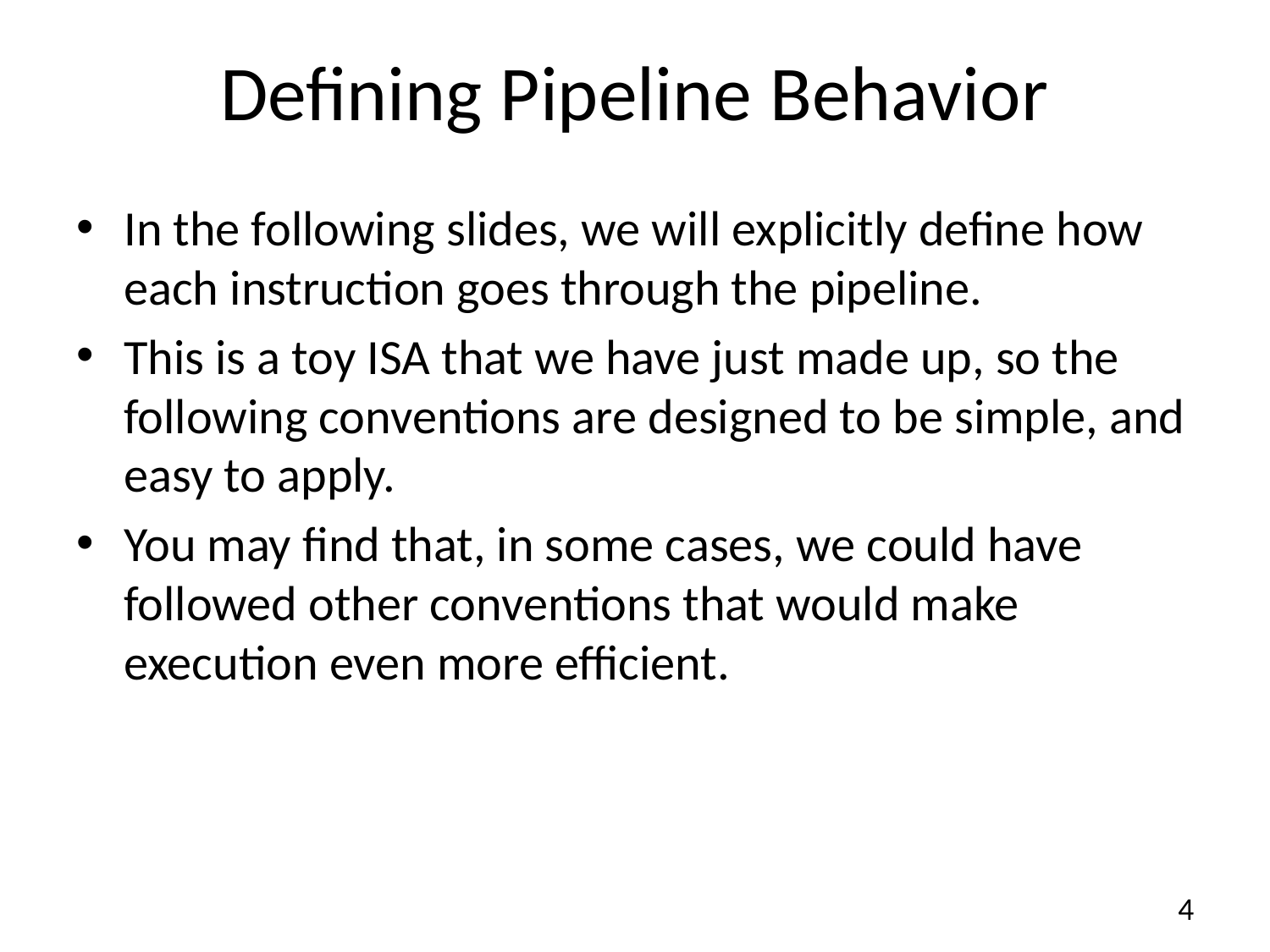

# Defining Pipeline Behavior
In the following slides, we will explicitly define how each instruction goes through the pipeline.
This is a toy ISA that we have just made up, so the following conventions are designed to be simple, and easy to apply.
You may find that, in some cases, we could have followed other conventions that would make execution even more efficient.
4